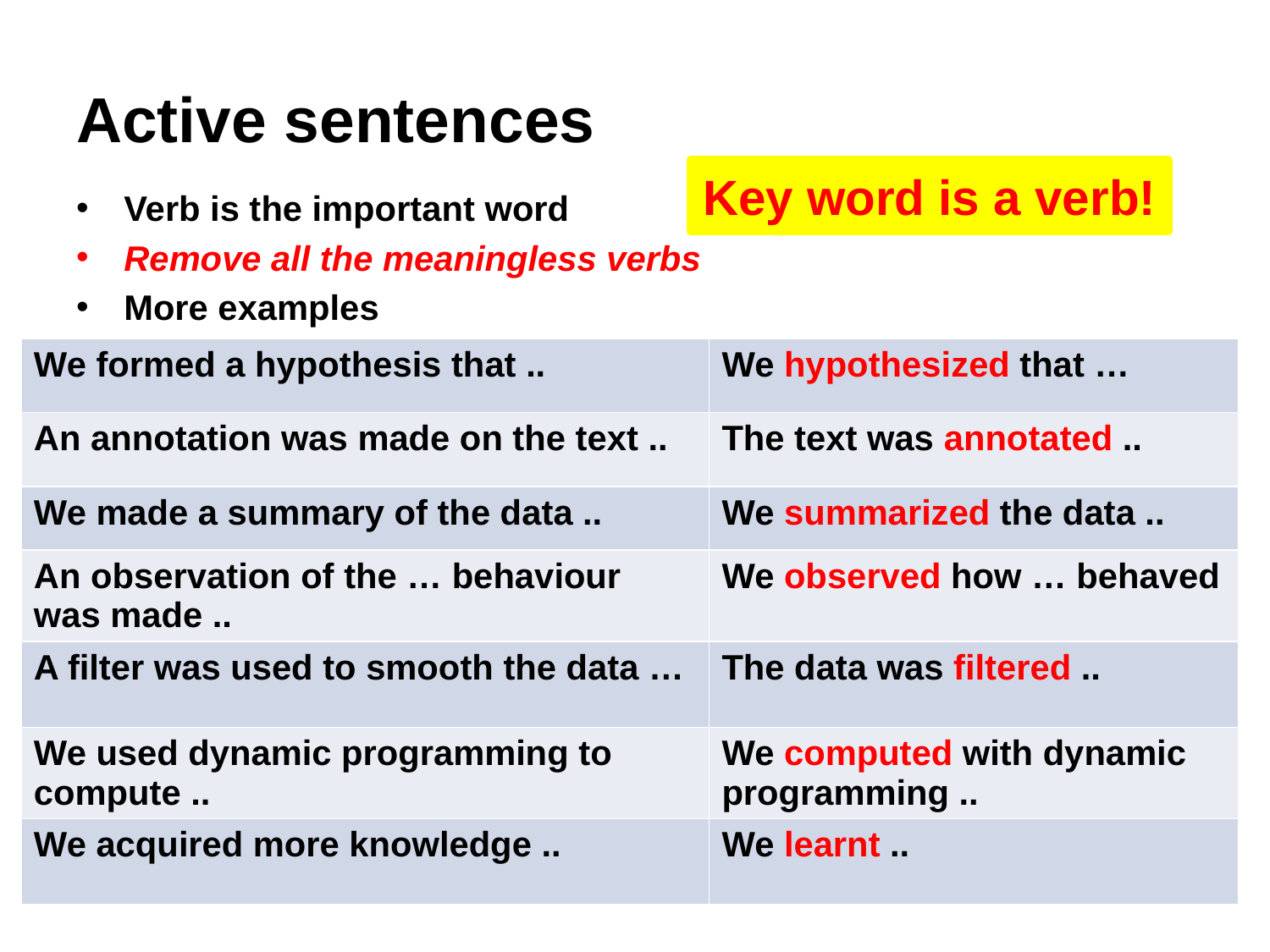

# Active sentences
Key word is a verb!
Verb is the important word
Remove all the meaningless verbs
More examples

| We formed a hypothesis that .. | We hypothesized that … |
| --- | --- |
| An annotation was made on the text .. | The text was annotated .. |
| We made a summary of the data .. | We summarized the data .. |
| An observation of the … behaviour was made .. | We observed how … behaved |
| A filter was used to smooth the data … | The data was filtered .. |
| We used dynamic programming to compute .. | We computed with dynamic programming .. |
| We acquired more knowledge .. | We learnt .. |